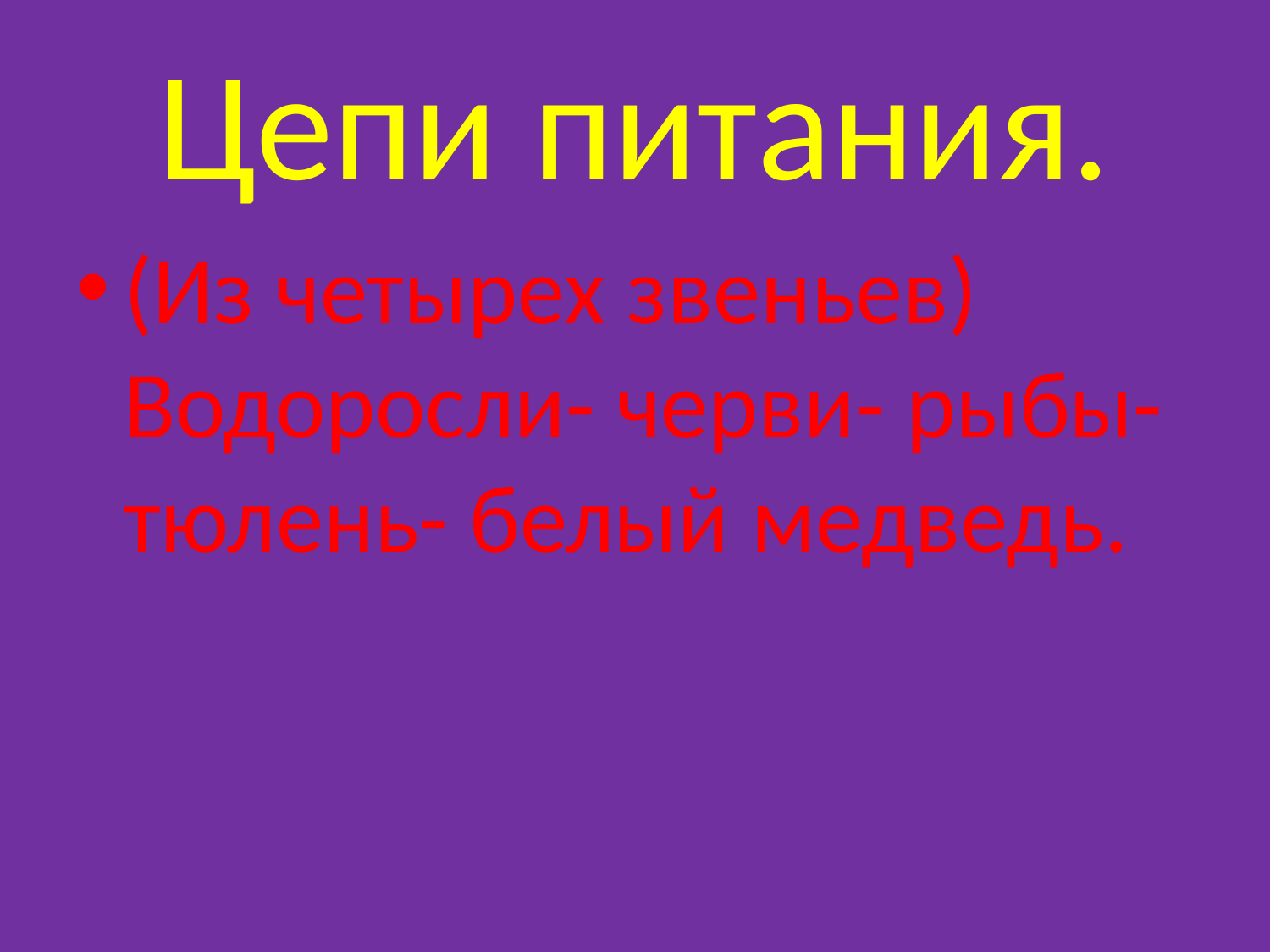

# Цепи питания.
(Из четырех звеньев) Водоросли- черви- рыбы- тюлень- белый медведь.